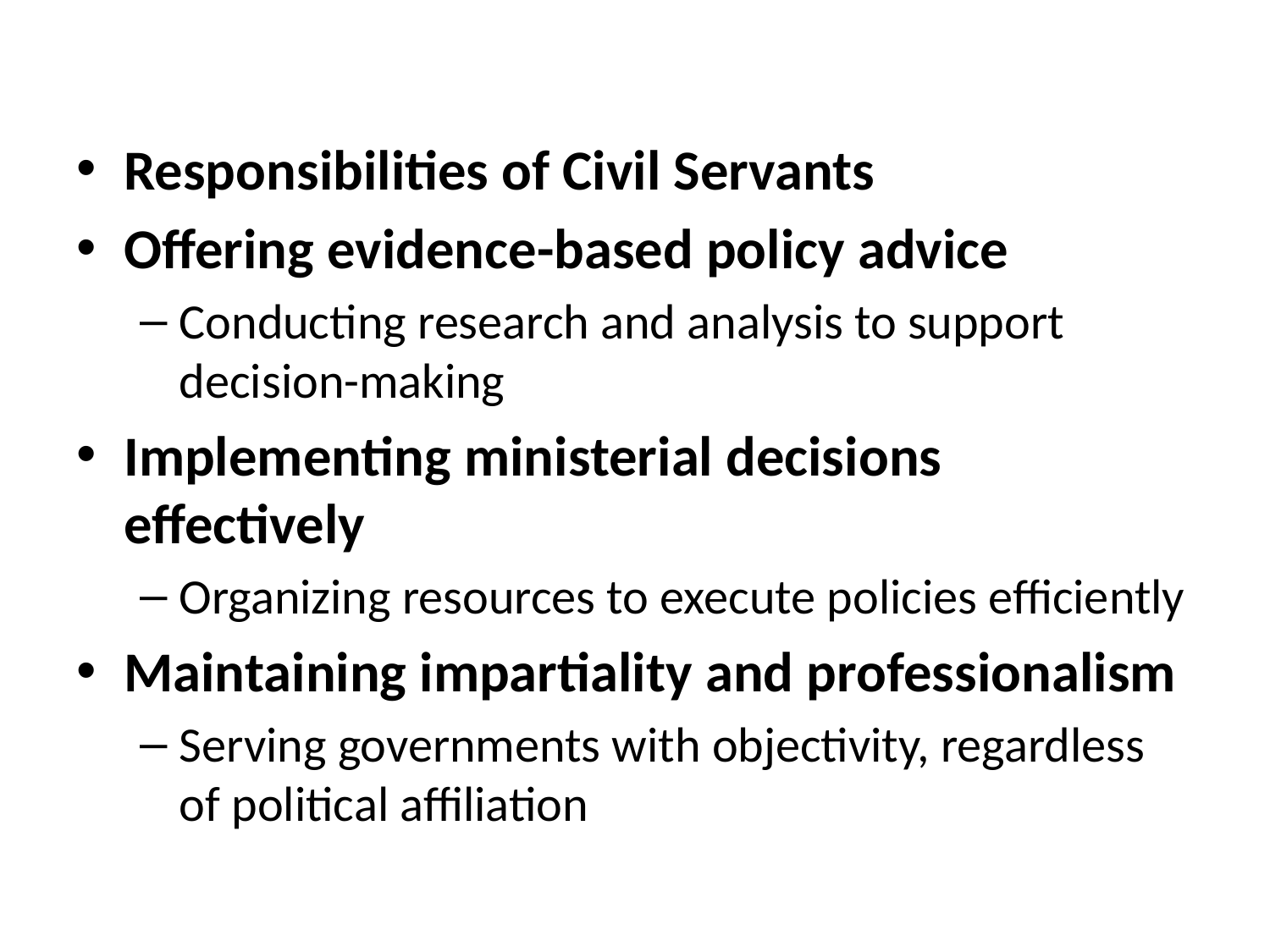

#
Responsibilities of Civil Servants
Offering evidence-based policy advice
Conducting research and analysis to support decision-making
Implementing ministerial decisions effectively
Organizing resources to execute policies efficiently
Maintaining impartiality and professionalism
Serving governments with objectivity, regardless of political affiliation